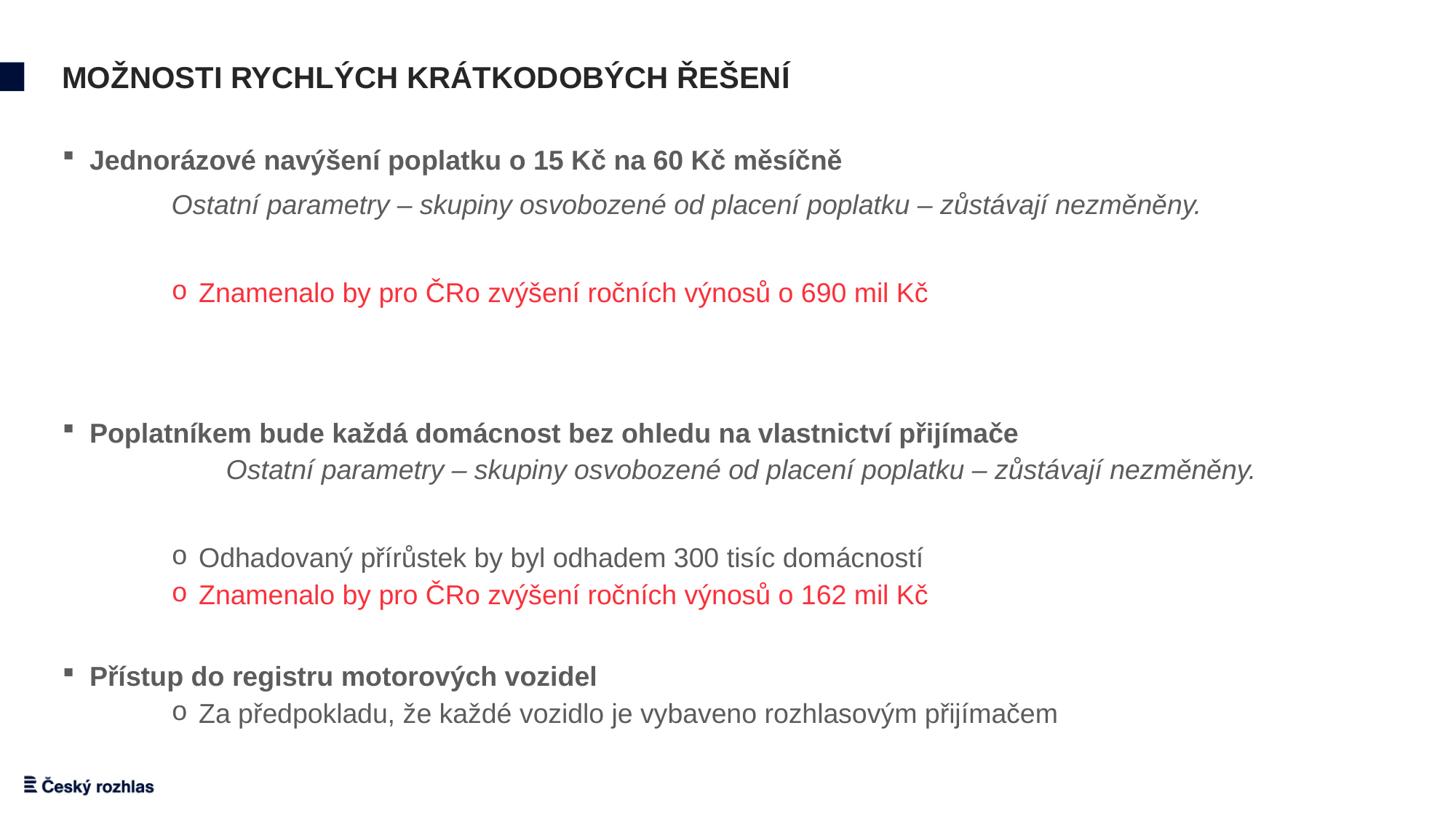

# Možnosti rychlých krátkodobých řešení
Jednorázové navýšení poplatku o 15 Kč na 60 Kč měsíčně
	Ostatní parametry – skupiny osvobozené od placení poplatku – zůstávají nezměněny.

Znamenalo by pro ČRo zvýšení ročních výnosů o 690 mil Kč

Poplatníkem bude každá domácnost bez ohledu na vlastnictví přijímače
	Ostatní parametry – skupiny osvobozené od placení poplatku – zůstávají nezměněny.

Odhadovaný přírůstek by byl odhadem 300 tisíc domácností
Znamenalo by pro ČRo zvýšení ročních výnosů o 162 mil Kč

Přístup do registru motorových vozidel
Za předpokladu, že každé vozidlo je vybaveno rozhlasovým přijímačem